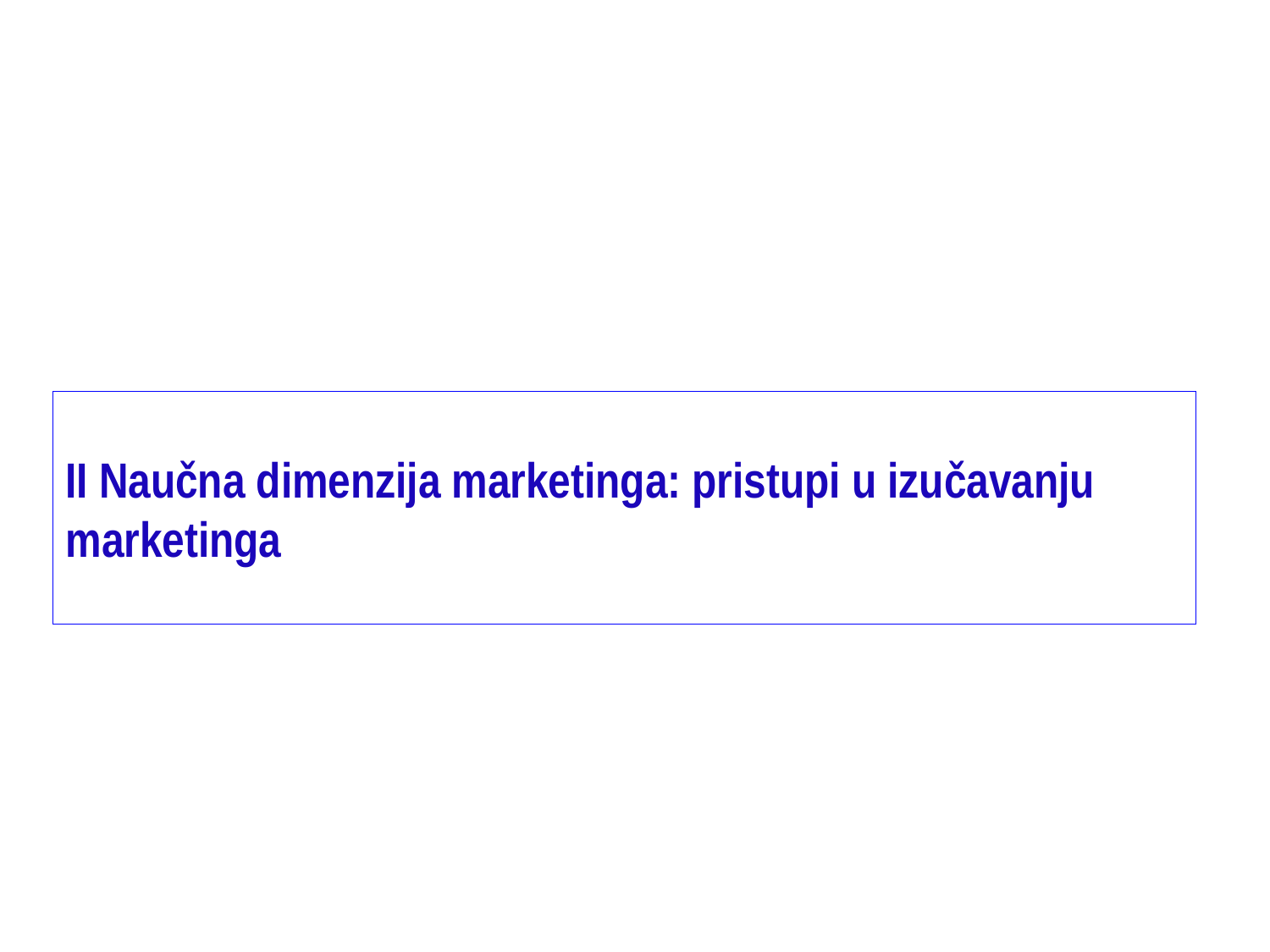

II Naučna dimenzija marketinga: pristupi u izučavanju marketinga